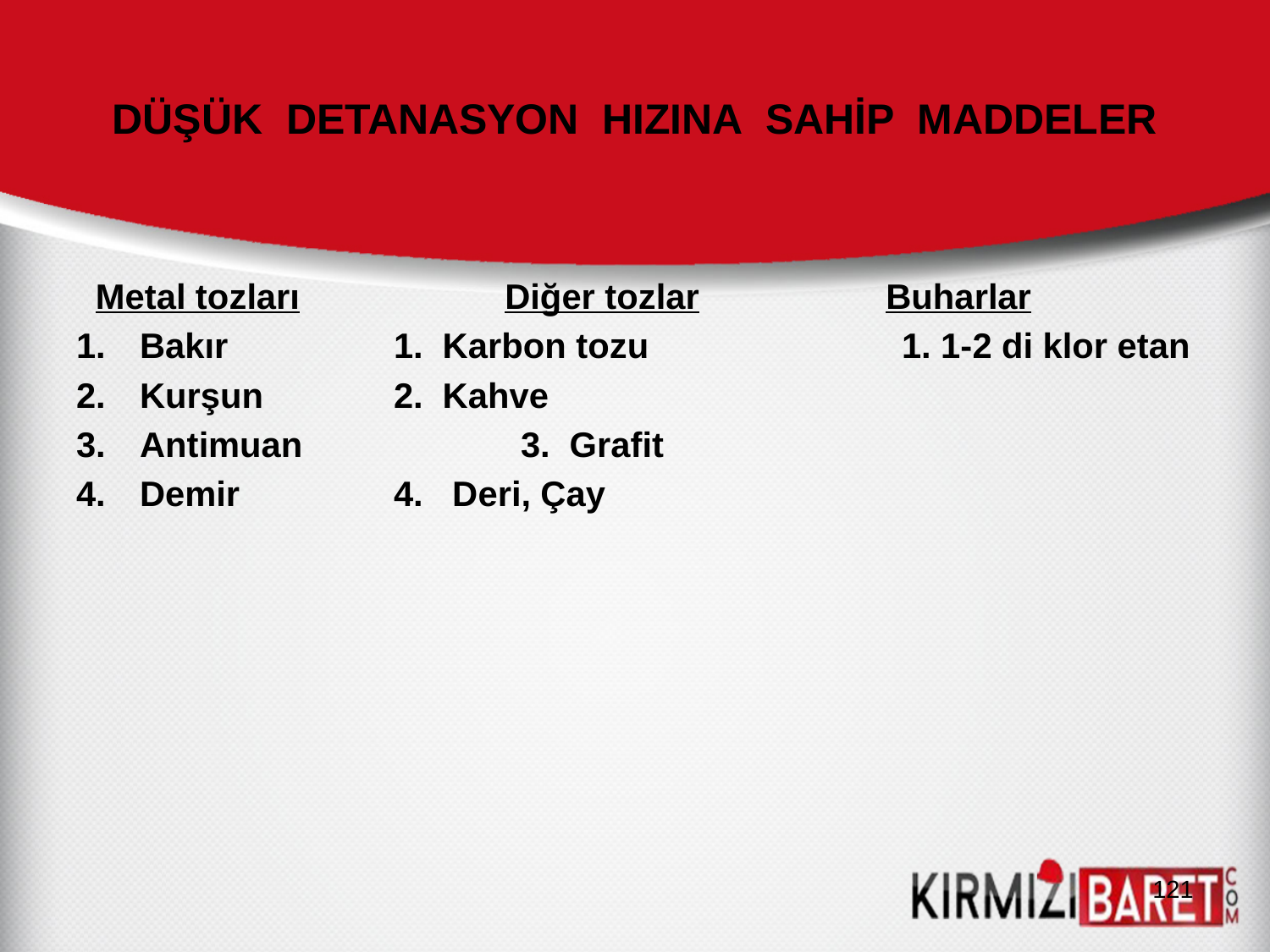

# DÜŞÜK  DETANASYON  HIZINA  SAHİP  MADDELER
  Metal tozları		Diğer tozlar		Buharlar
Bakır		1.  Karbon tozu		1. 1-2 di klor etan
Kurşun		2.  Kahve
Antimuan		3.  Grafit
Demir 		4.   Deri, Çay
121